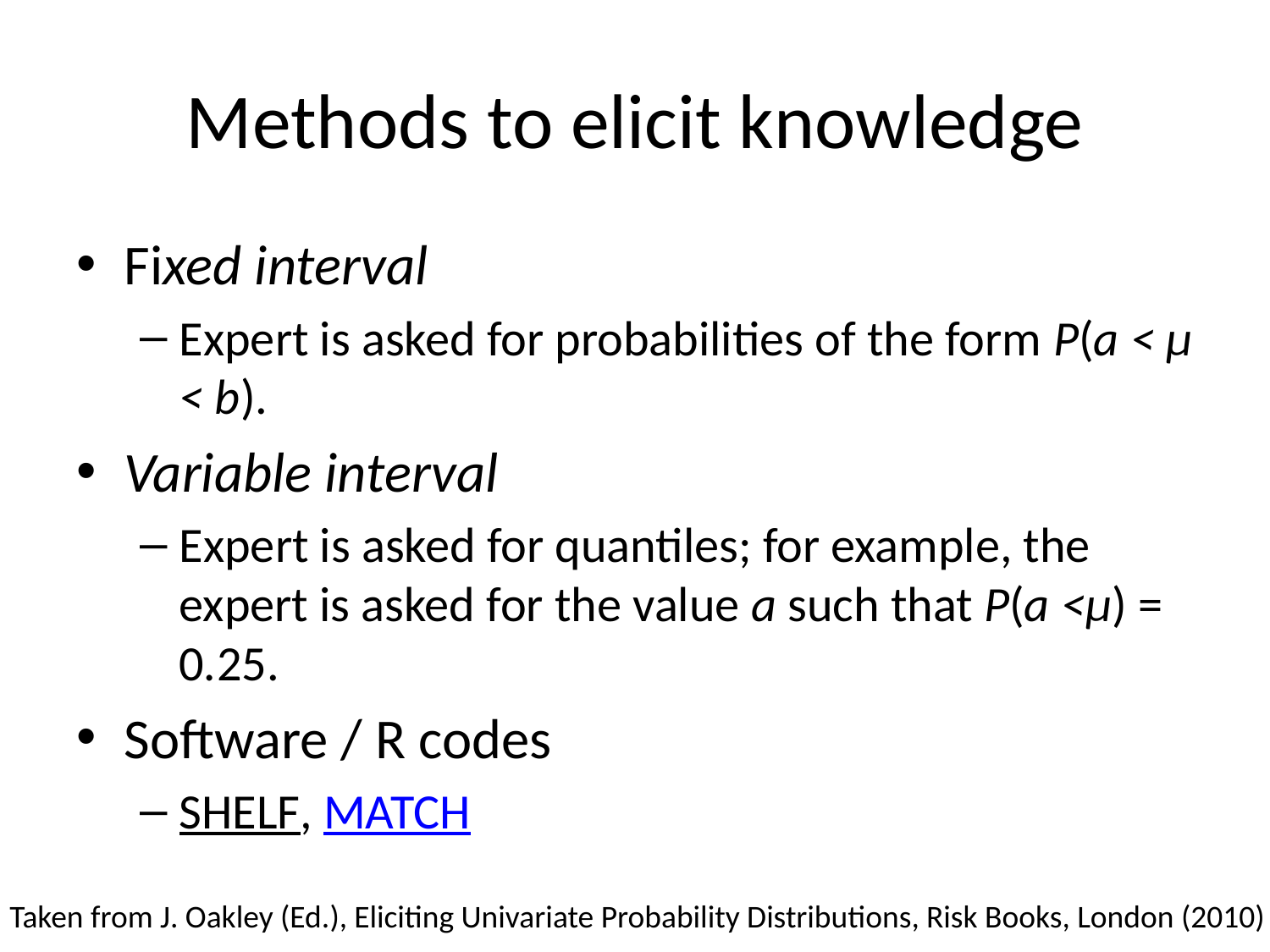

# Methods to elicit knowledge
Fixed interval
Expert is asked for probabilities of the form P(a < µ < b).
Variable interval
Expert is asked for quantiles; for example, the expert is asked for the value a such that P(a <µ) = 0.25.
Software / R codes
SHELF, MATCH
Taken from J. Oakley (Ed.), Eliciting Univariate Probability Distributions, Risk Books, London (2010)